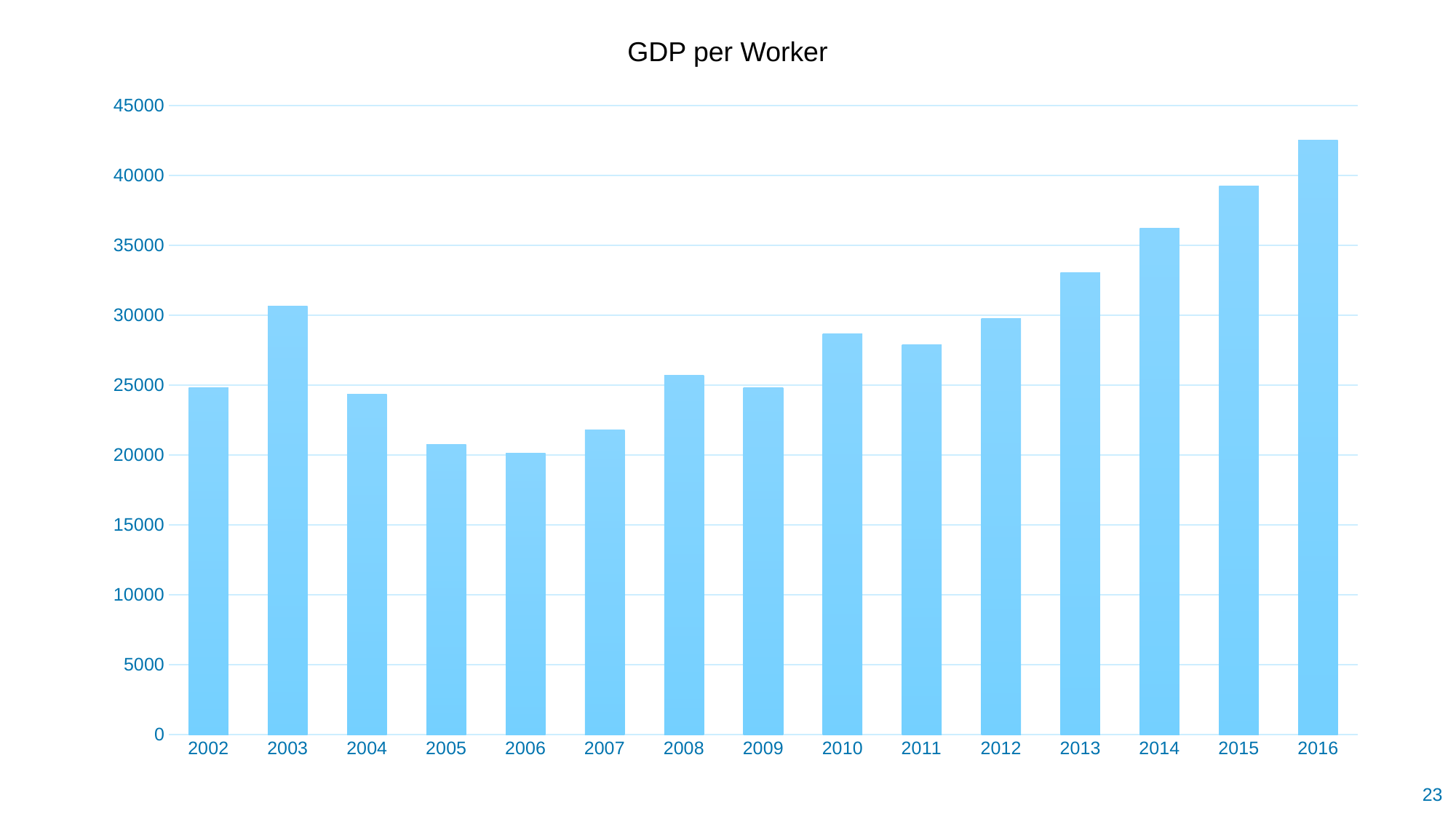

GDP per Worker

### Chart

| Category | GDP Per Worker |
|---|---|
| 2002 | 24795.78239962922 |
| 2003 | 30641.01295874963 |
| 2004 | 24352.44631392517 |
| 2005 | 20771.745727206875 |
| 2006 | 20112.140419307656 |
| 2007 | 21795.705920624594 |
| 2008 | 25709.122768590514 |
| 2009 | 24802.670576857083 |
| 2010 | 28661.620690892134 |
| 2011 | 27860.129228430254 |
| 2012 | 29767.331245788577 |
| 2013 | 33052.27655986509 |
| 2014 | 36197.73817683345 |
| 2015 | 39251.15692048801 |
| 2016 | 42512.40800958412 |
23